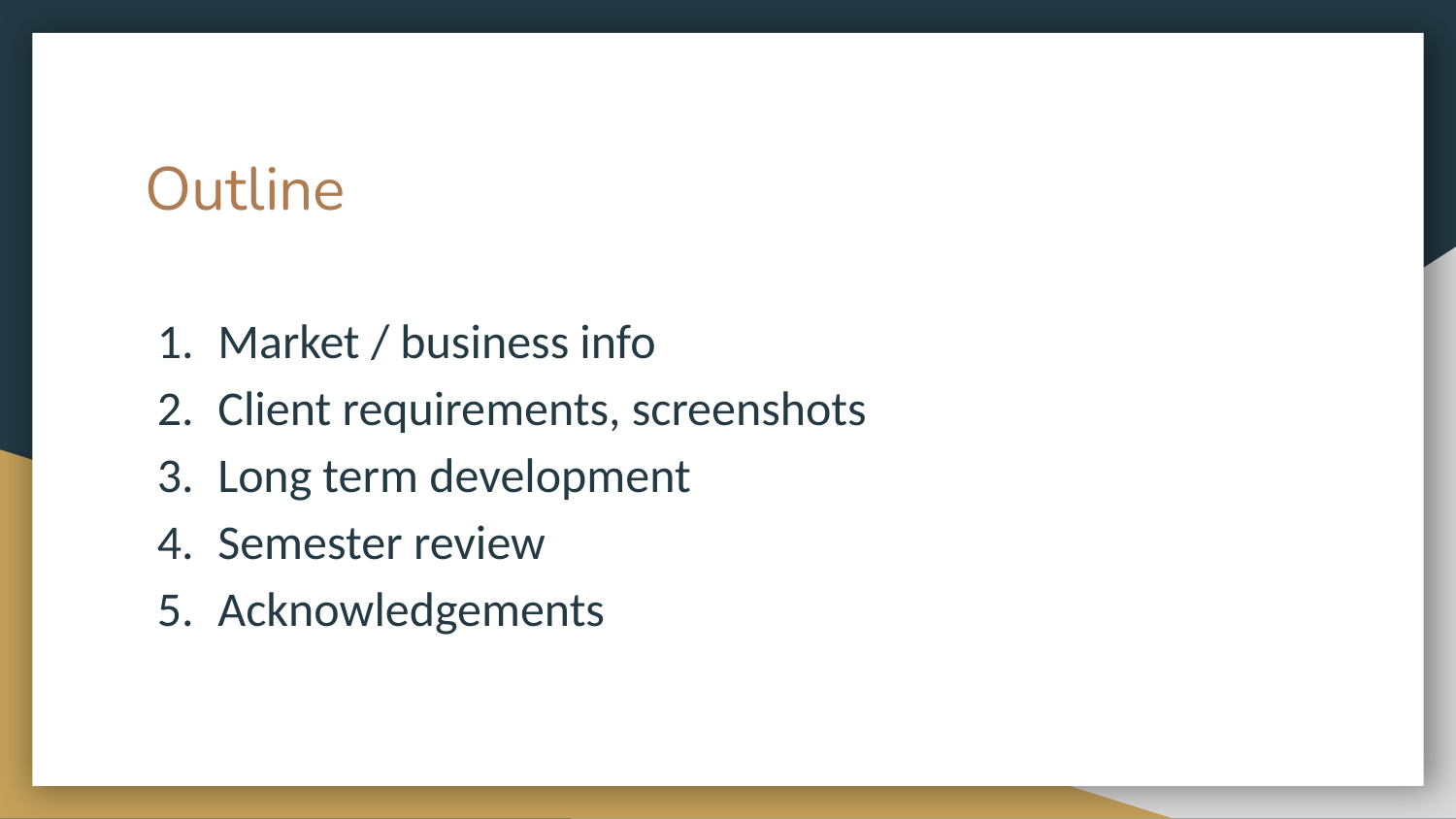

# Outline
Market / business info
Client requirements, screenshots
Long term development
Semester review
Acknowledgements